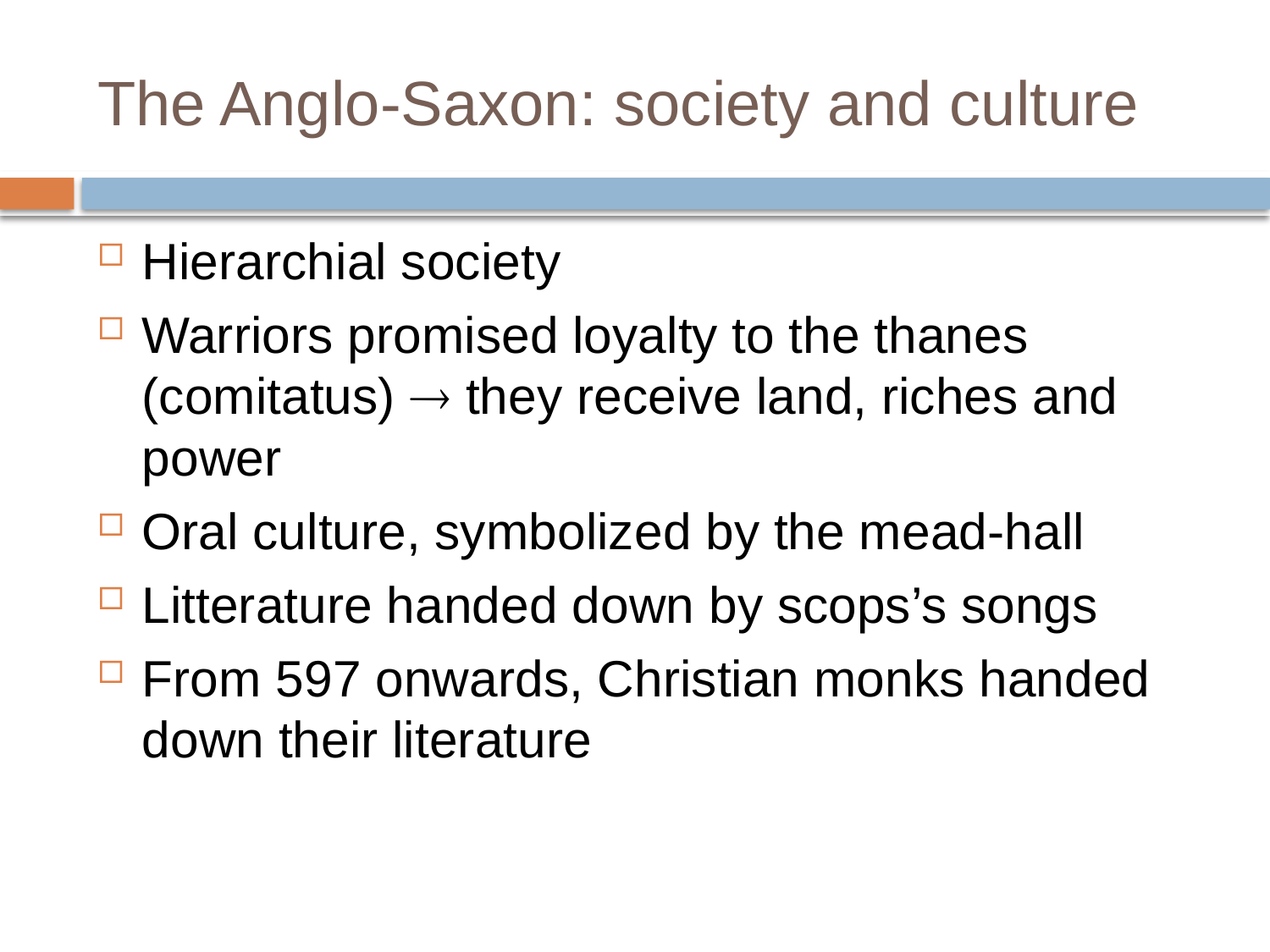

# The Anglo-Saxon: society and culture
Hierarchial society
Warriors promised loyalty to the thanes (comitatus) → they receive land, riches and power
Oral culture, symbolized by the mead-hall
Litterature handed down by scops’s songs
From 597 onwards, Christian monks handed down their literature